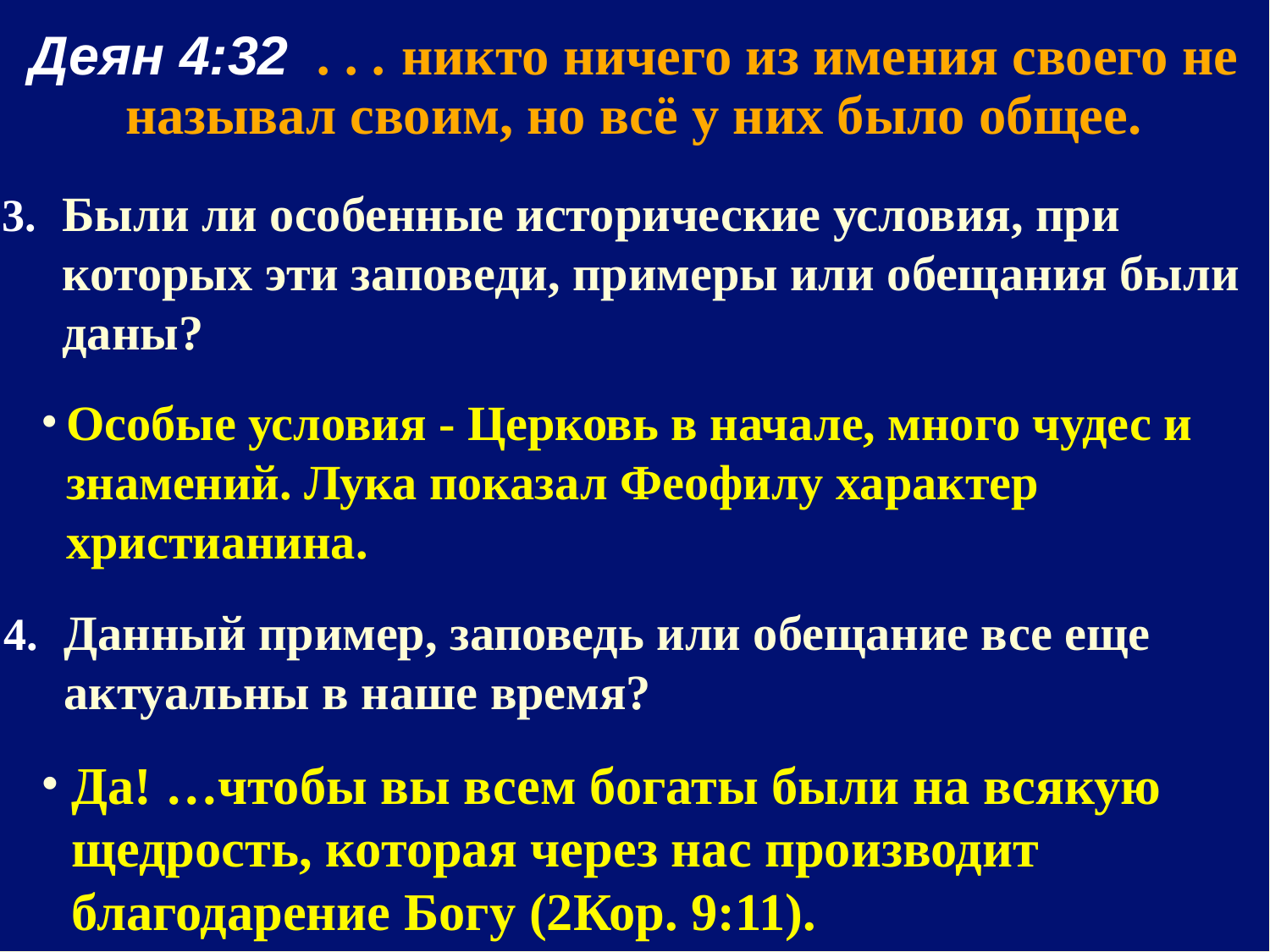

Деян 4:32  . . . никто ничего из имения своего не называл своим, но всё у них было общее.
Были ли особенные исторические условия, при которых эти заповеди, примеры или обещания были даны?
Особые условия - Церковь в начале, много чудес и знамений. Лука показал Феофилу характер христианина.
Данный пример, заповедь или обещание все еще актуальны в наше время?
Да! …чтобы вы всем богаты были на всякую щедрость, которая через нас производит благодарение Богу (2Кор. 9:11).